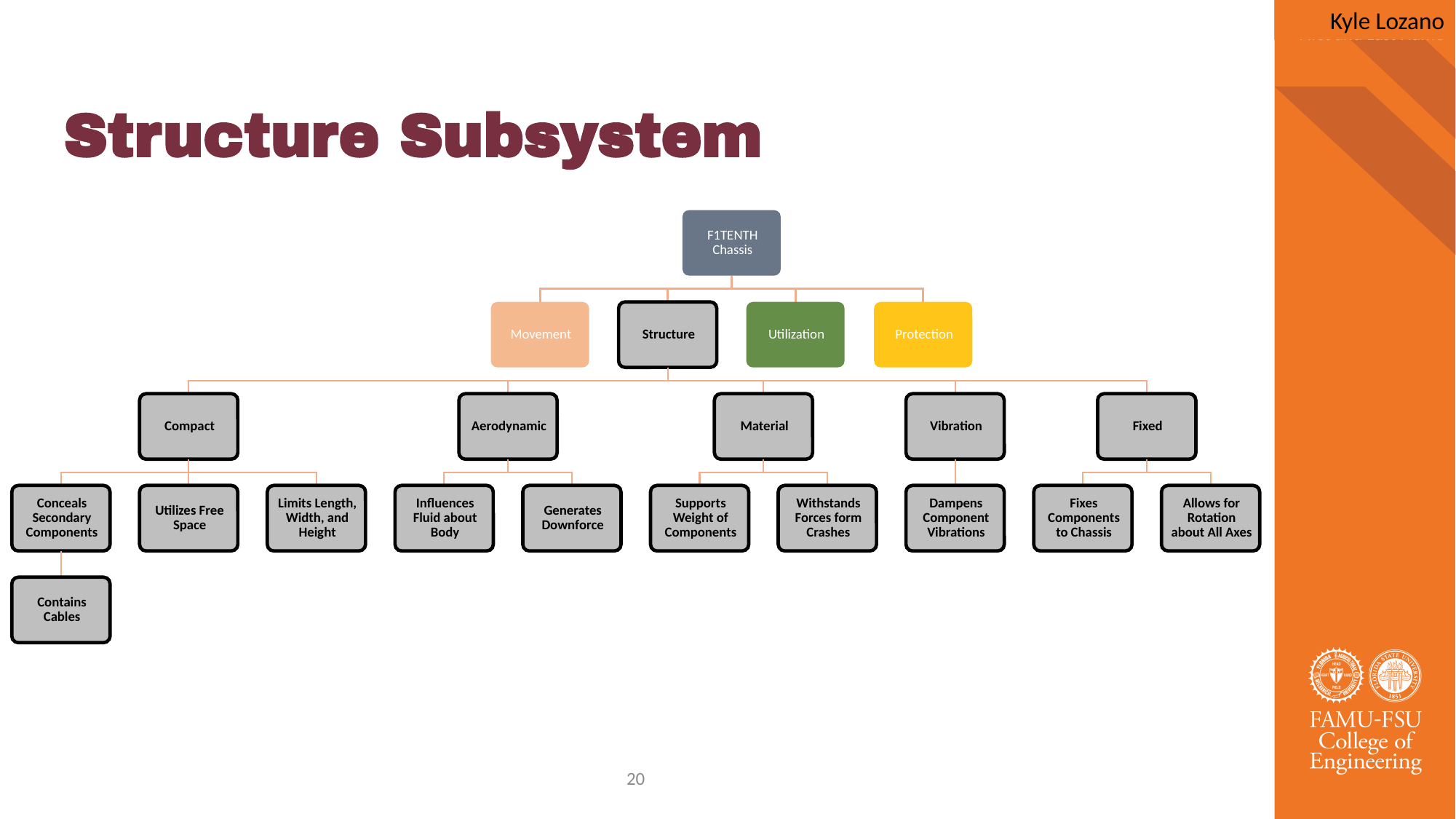

Kyle Lozano
F1TENTH Chassis
Movement
Structure
Compact
Conceals Secondary Components
Contains Cables
Utilizes Free Space
Limits Length, Width, and Height
Aerodynamic
Influences Fluid about Body
Generates Downforce
Material
Supports Weight of Components
Withstands Forces form Crashes
Vibration
Dampens Component Vibrations
Fixed
Fixes Components to Chassis
Allows for Rotation about All Axes
Utilization
Protection
# Structure Subsystem

20